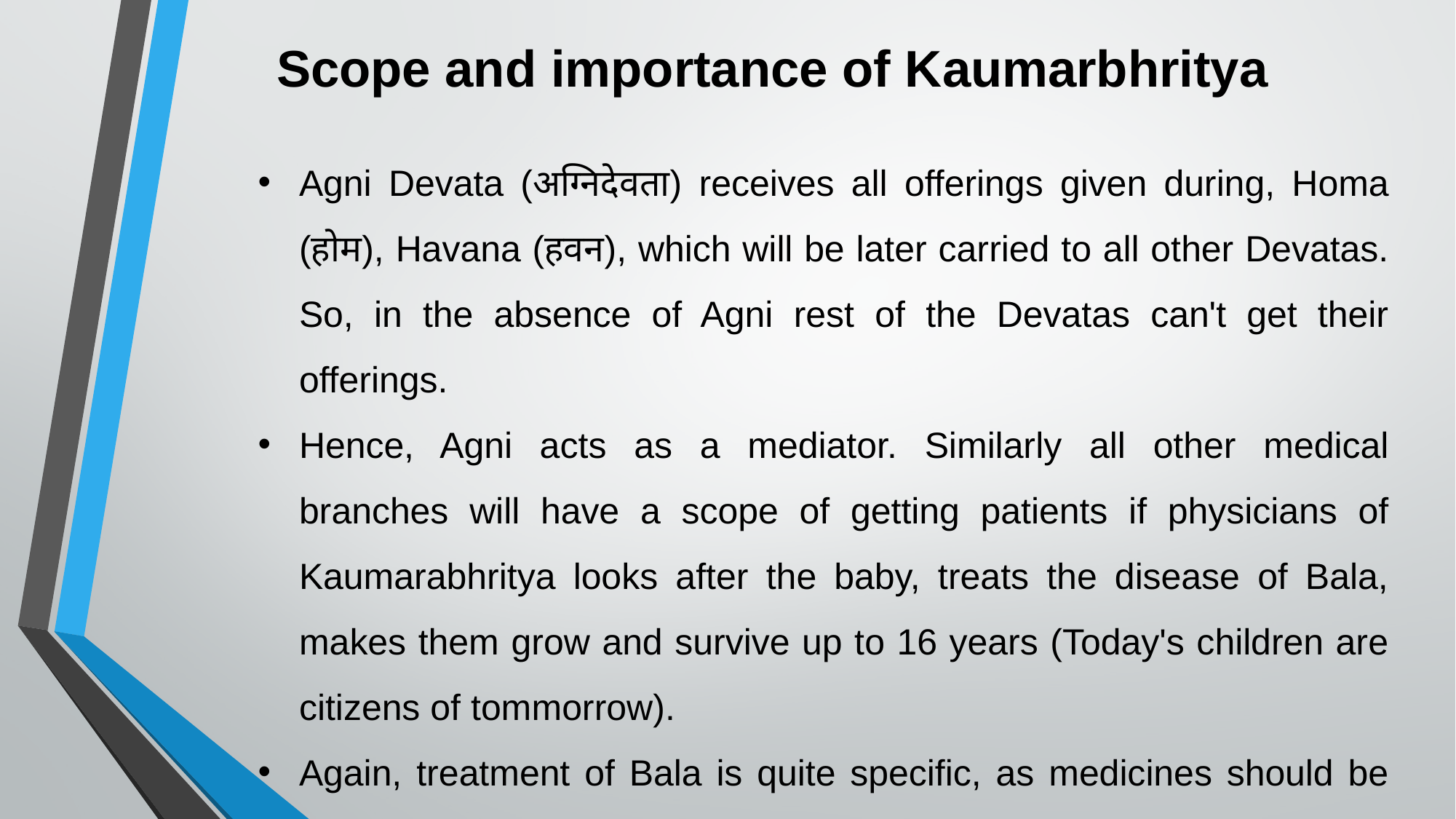

# Scope and importance of Kaumarbhritya
Agni Devata (अग्निदेवता) receives all offerings given during, Homa (होम), Havana (हवन), which will be later carried to all other Devatas. So, in the absence of Agni rest of the Devatas can't get their offerings.
Hence, Agni acts as a mediator. Similarly all other medical branches will have a scope of getting patients if physicians of Kaumarabhritya looks after the baby, treats the disease of Bala, makes them grow and survive up to 16 years (Today's children are citizens of tommorrow).
Again, treatment of Bala is quite specific, as medicines should be Hridya in comparison to other medical fields. Meanwhile quantity, dose of medicine and certain treatment procedures are also different.